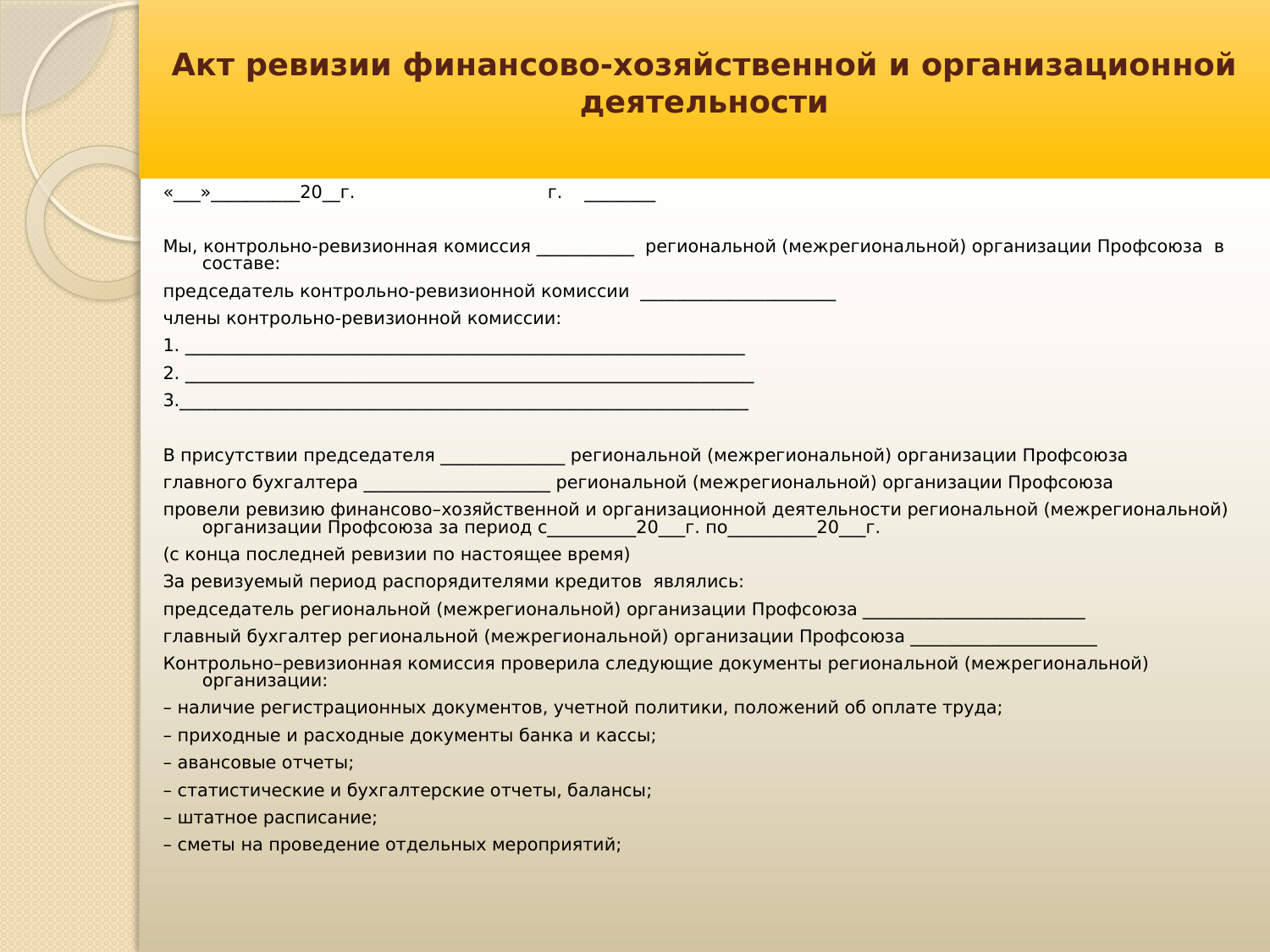

# Акт ревизии финансово-хозяйственной и организационной деятельности
«___»__________20__г.                                   г.    ________

Мы, контрольно-ревизионная комиссия ___________  региональной (межрегиональной) организации Профсоюза  в составе:
председатель контрольно-ревизионной комиссии  ______________________
члены контрольно-ревизионной комиссии:
1. _______________________________________________________________
2. ________________________________________________________________
3.________________________________________________________________

В присутствии председателя ______________ региональной (межрегиональной) организации Профсоюза
главного бухгалтера _____________________ региональной (межрегиональной) организации Профсоюза
провели ревизию финансово–хозяйственной и организационной деятельности региональной (межрегиональной)  организации Профсоюза за период с__________20___г. по__________20___г.
(с конца последней ревизии по настоящее время)
За ревизуемый период распорядителями кредитов  являлись:
председатель региональной (межрегиональной) организации Профсоюза _________________________
главный бухгалтер региональной (межрегиональной) организации Профсоюза _____________________
Контрольно–ревизионная комиссия проверила следующие документы региональной (межрегиональной) организации:
– наличие регистрационных документов, учетной политики, положений об оплате труда;
– приходные и расходные документы банка и кассы;
– авансовые отчеты;
– статистические и бухгалтерские отчеты, балансы;
– штатное расписание;
– сметы на проведение отдельных мероприятий;